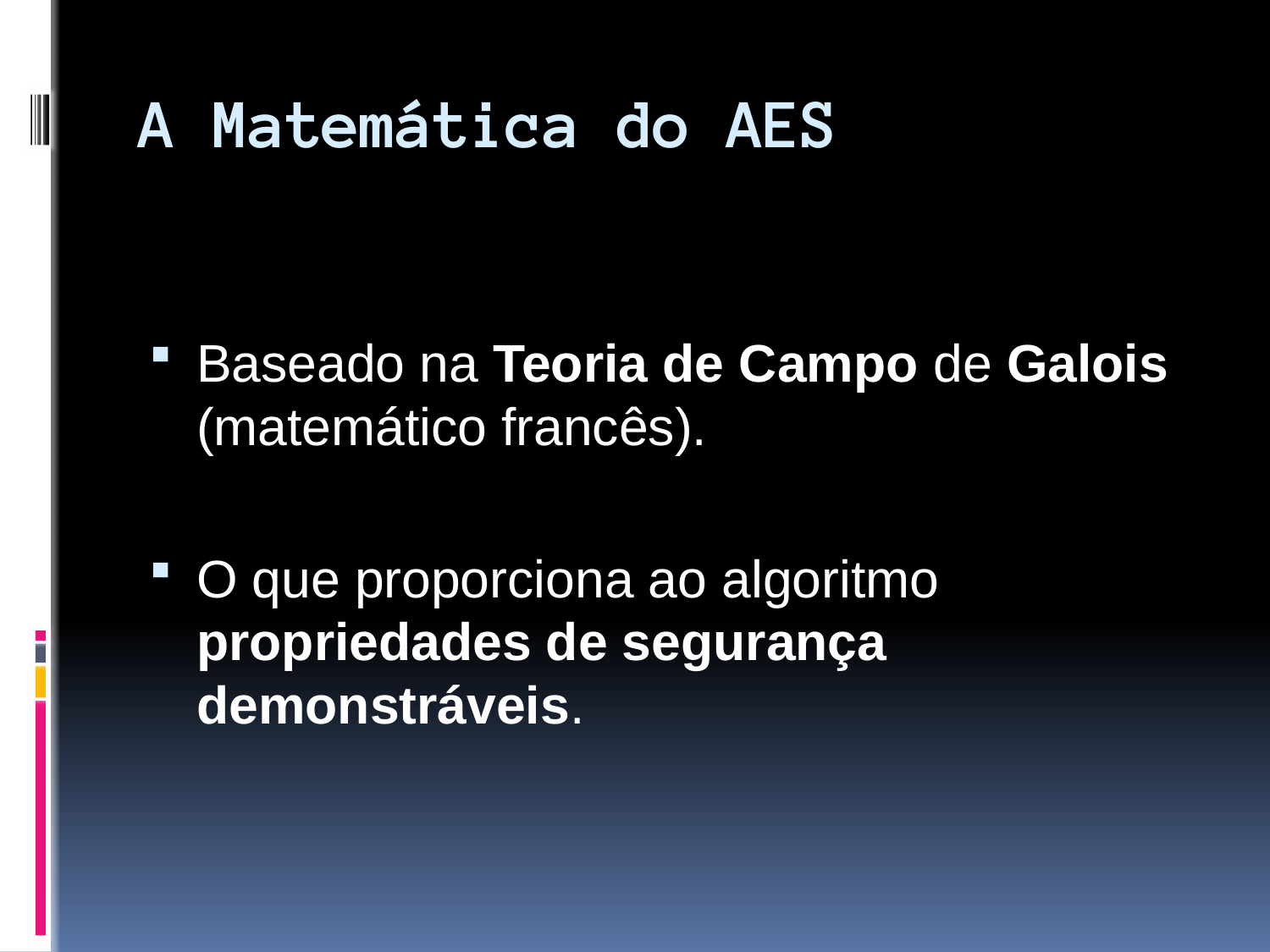

# A Matemática do AES

Baseado na Teoria de Campo de Galois (matemático francês).

O que proporciona ao algoritmo propriedades de segurança demonstráveis.